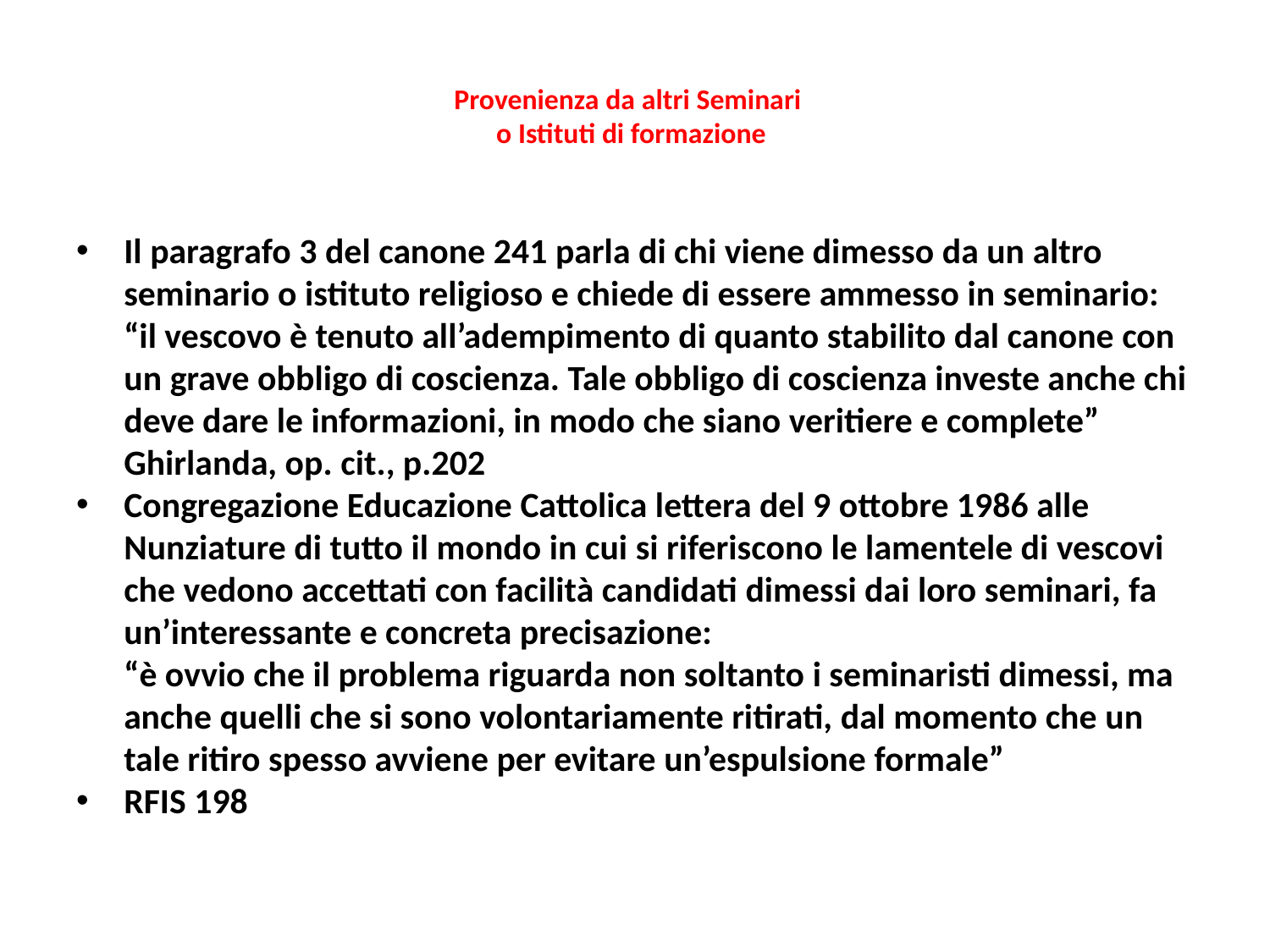

# Provenienza da altri Seminari o Istituti di formazione
Il paragrafo 3 del canone 241 parla di chi viene dimesso da un altro seminario o istituto religioso e chiede di essere ammesso in seminario: “il vescovo è tenuto all’adempimento di quanto stabilito dal canone con un grave obbligo di coscienza. Tale obbligo di coscienza investe anche chi deve dare le informazioni, in modo che siano veritiere e complete” Ghirlanda, op. cit., p.202
Congregazione Educazione Cattolica lettera del 9 ottobre 1986 alle Nunziature di tutto il mondo in cui si riferiscono le lamentele di vescovi che vedono accettati con facilità candidati dimessi dai loro seminari, fa un’interessante e concreta precisazione:
	“è ovvio che il problema riguarda non soltanto i seminaristi dimessi, ma anche quelli che si sono volontariamente ritirati, dal momento che un tale ritiro spesso avviene per evitare un’espulsione formale”
RFIS 198